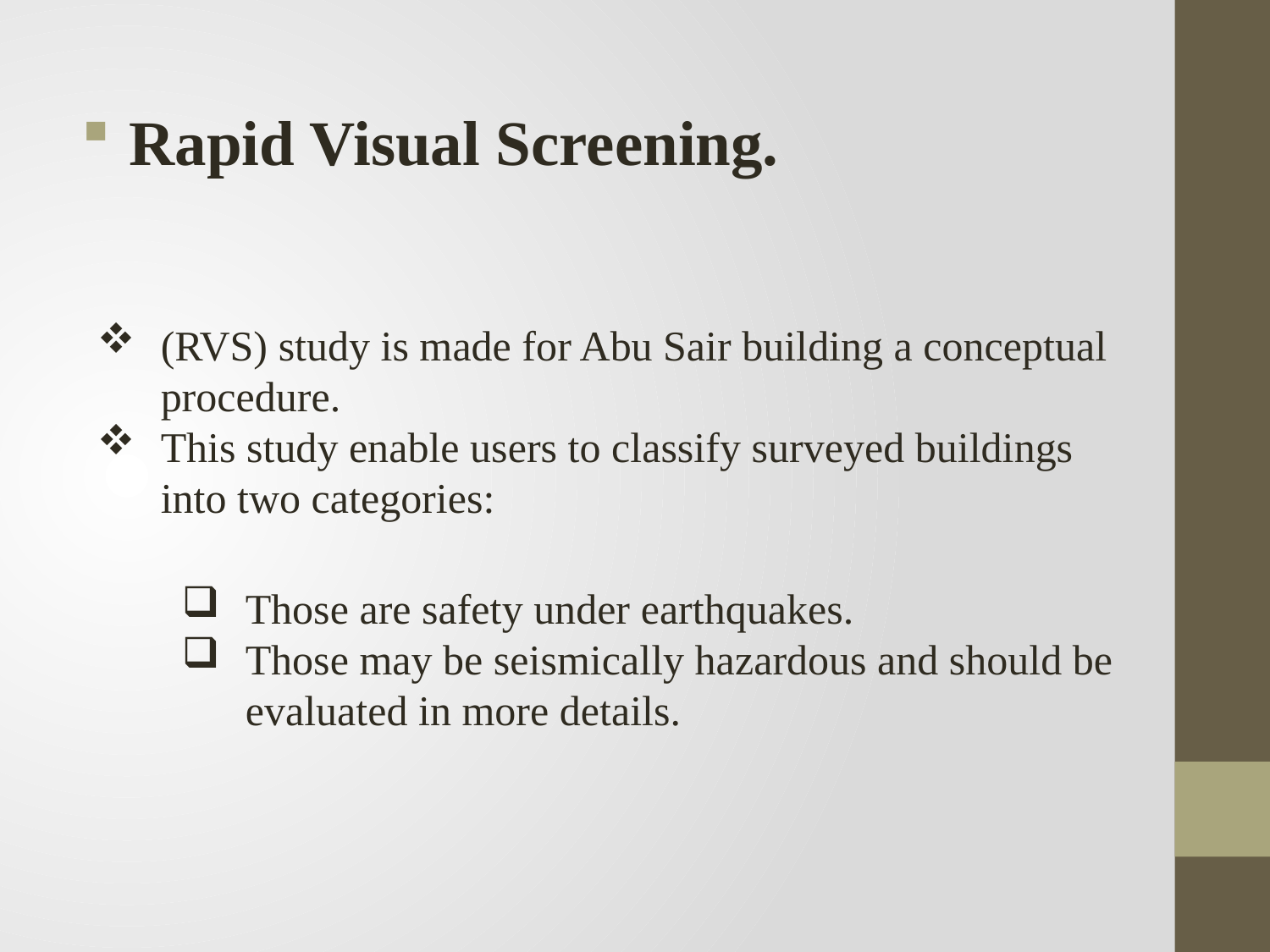

Rapid Visual Screening.

(RVS) study is made for Abu Sair building a conceptual procedure.
This study enable users to classify surveyed buildings into two categories:

Those are safety under earthquakes.
Those may be seismically hazardous and should be evaluated in more details.